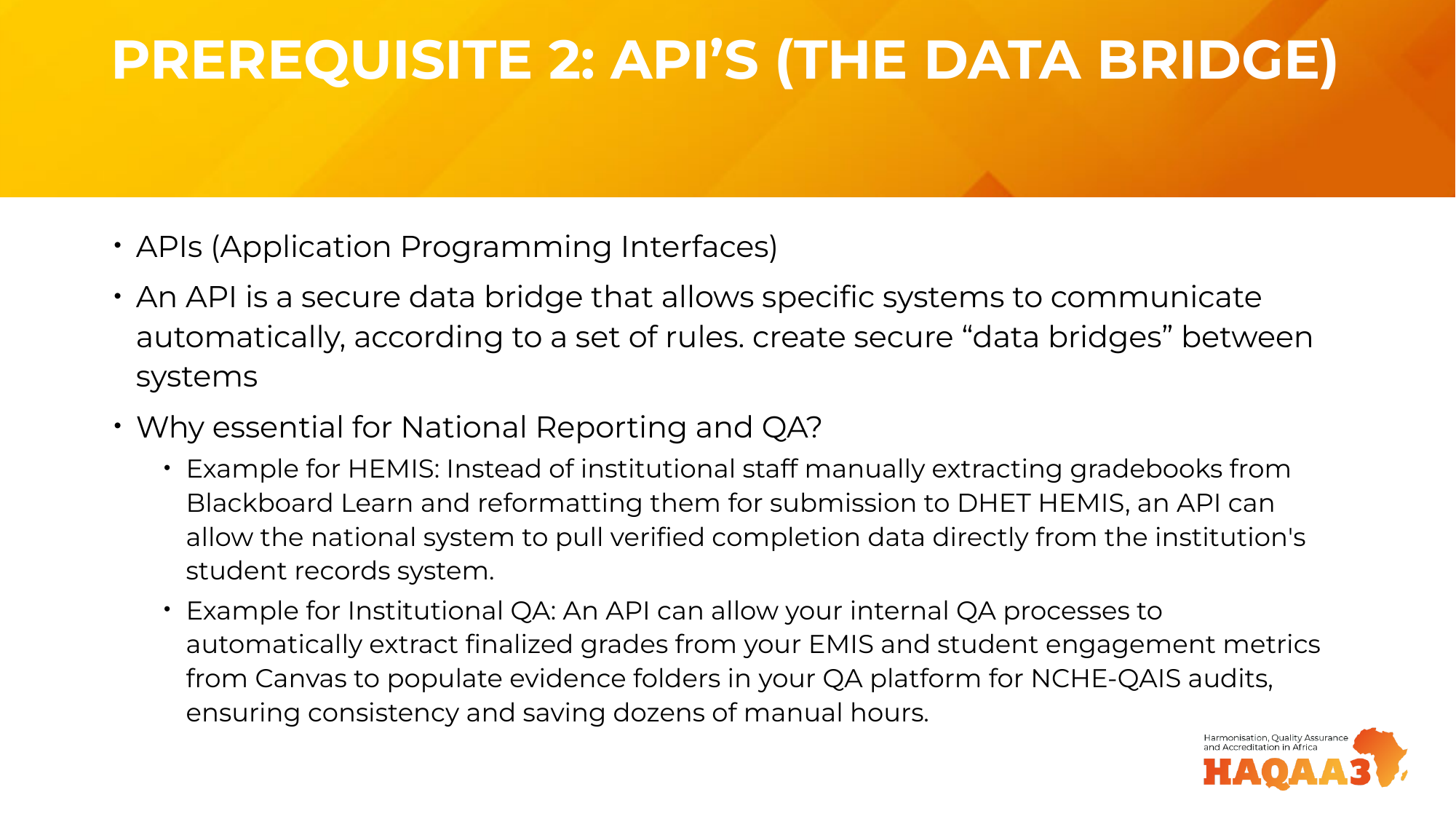

# PREREQUISITE 2: API’S (THE DATA BRIDGE)
APIs (Application Programming Interfaces)
An API is a secure data bridge that allows specific systems to communicate automatically, according to a set of rules. create secure “data bridges” between systems
Why essential for National Reporting and QA?
Example for HEMIS: Instead of institutional staff manually extracting gradebooks from Blackboard Learn and reformatting them for submission to DHET HEMIS, an API can allow the national system to pull verified completion data directly from the institution's student records system.
Example for Institutional QA: An API can allow your internal QA processes to automatically extract finalized grades from your EMIS and student engagement metrics from Canvas to populate evidence folders in your QA platform for NCHE-QAIS audits, ensuring consistency and saving dozens of manual hours.